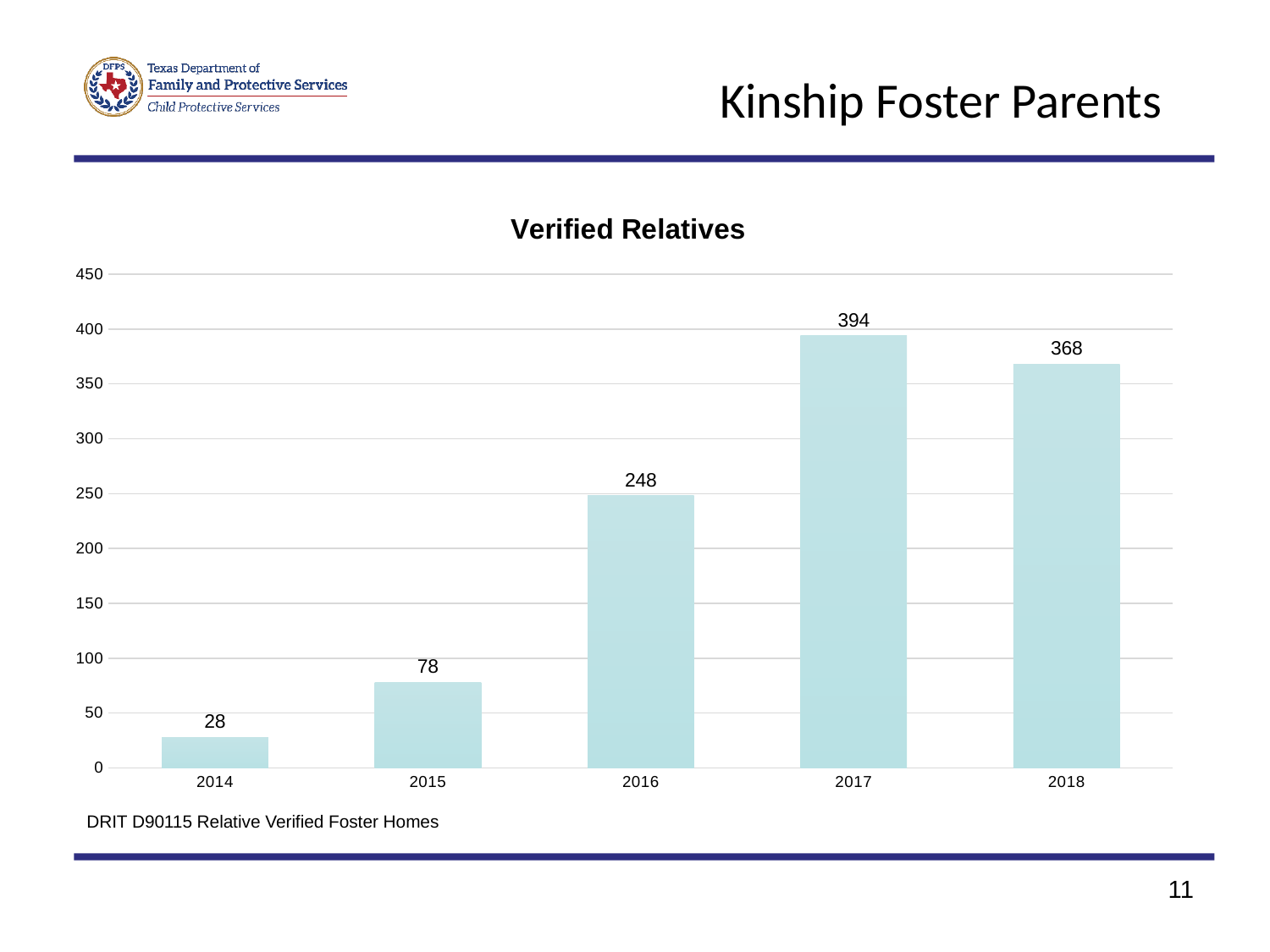

# Kinship Foster Parents

### Chart:  Verified Relatives

| Category | Verified Relatives |
|---|---|
| 2014 | 28.0 |
| 2015 | 78.0 |
| 2016 | 248.0 |
| 2017 | 394.0 |
| 2018 | 368.0 |
DRIT D90115 Relative Verified Foster Homes
11